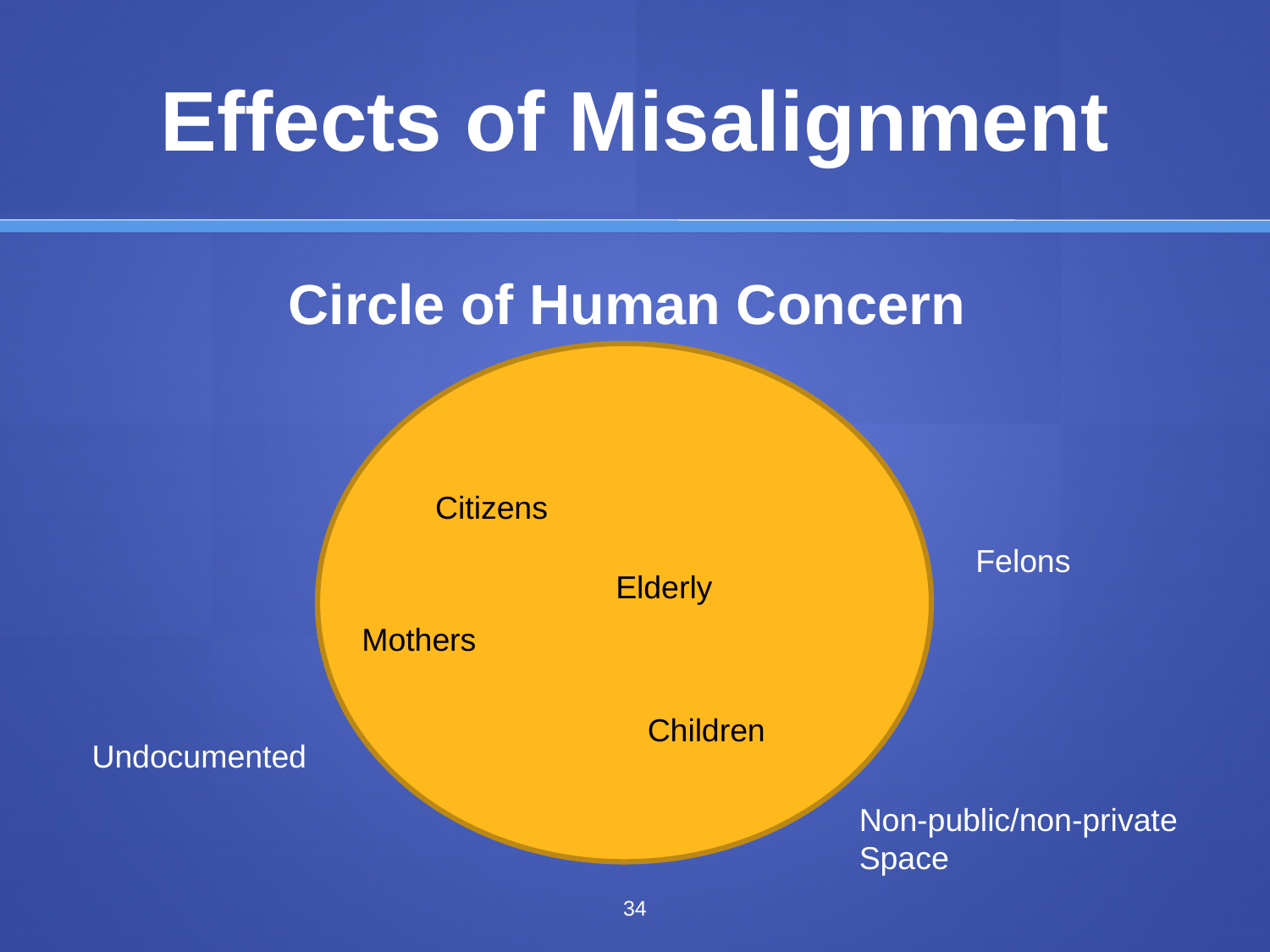

# Effects of Misalignment
Circle of Human Concern

Citizens
Felons
Elderly
Mothers
Children
Undocumented
Non-public/non-private Space
34